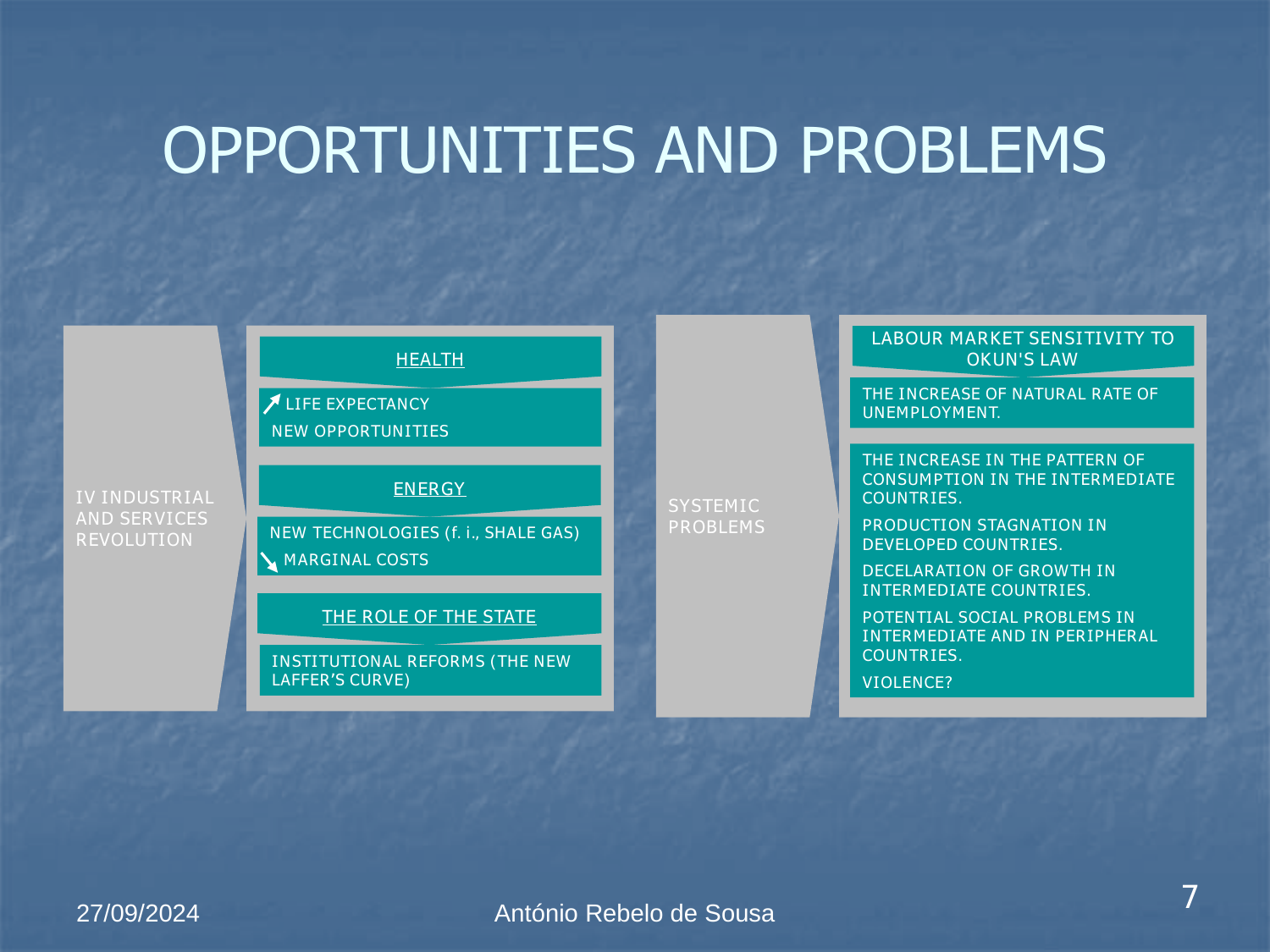

# OPPORTUNITIES AND PROBLEMS
LABOUR MARKET SENSITIVITY TO OKUN'S LAW
HEALTH
SYSTEMIC
PROBLEMS

ENERGY
IV INDUSTRIAL AND SERVICES REVOLUTION

THE INCREASE OF NATURAL RATE OF UNEMPLOYMENT.
   LIFE EXPECTANCY
NEW OPPORTUNITIES

THE INCREASE IN THE PATTERN OF CONSUMPTION IN THE INTERMEDIATE COUNTRIES.
PRODUCTION STAGNATION IN DEVELOPED COUNTRIES.
DECELARATION OF GROWTH IN INTERMEDIATE COUNTRIES.
POTENTIAL SOCIAL PROBLEMS IN INTERMEDIATE AND IN PERIPHERAL COUNTRIES.
VIOLENCE?
THE ROLE OF THE STATE
NEW TECHNOLOGIES (f. i., SHALE GAS)
   MARGINAL COSTS

INSTITUTIONAL REFORMS (THE NEW LAFFER’S CURVE)
27/09/2024
António Rebelo de Sousa
7